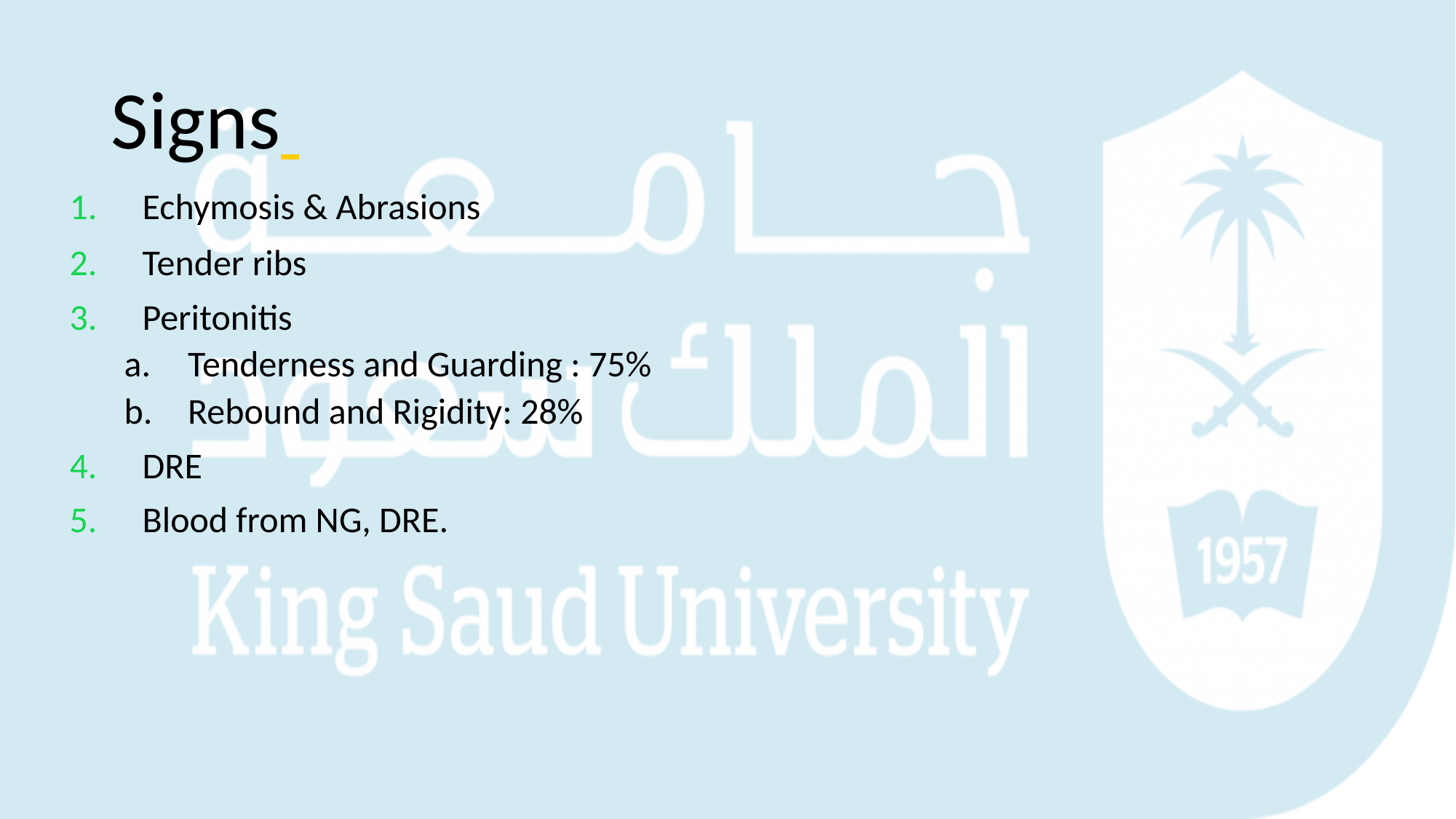

# Signs
Echymosis & Abrasions
Tender ribs
Peritonitis
Tenderness and Guarding : 75%
Rebound and Rigidity: 28%
DRE
Blood from NG, DRE.